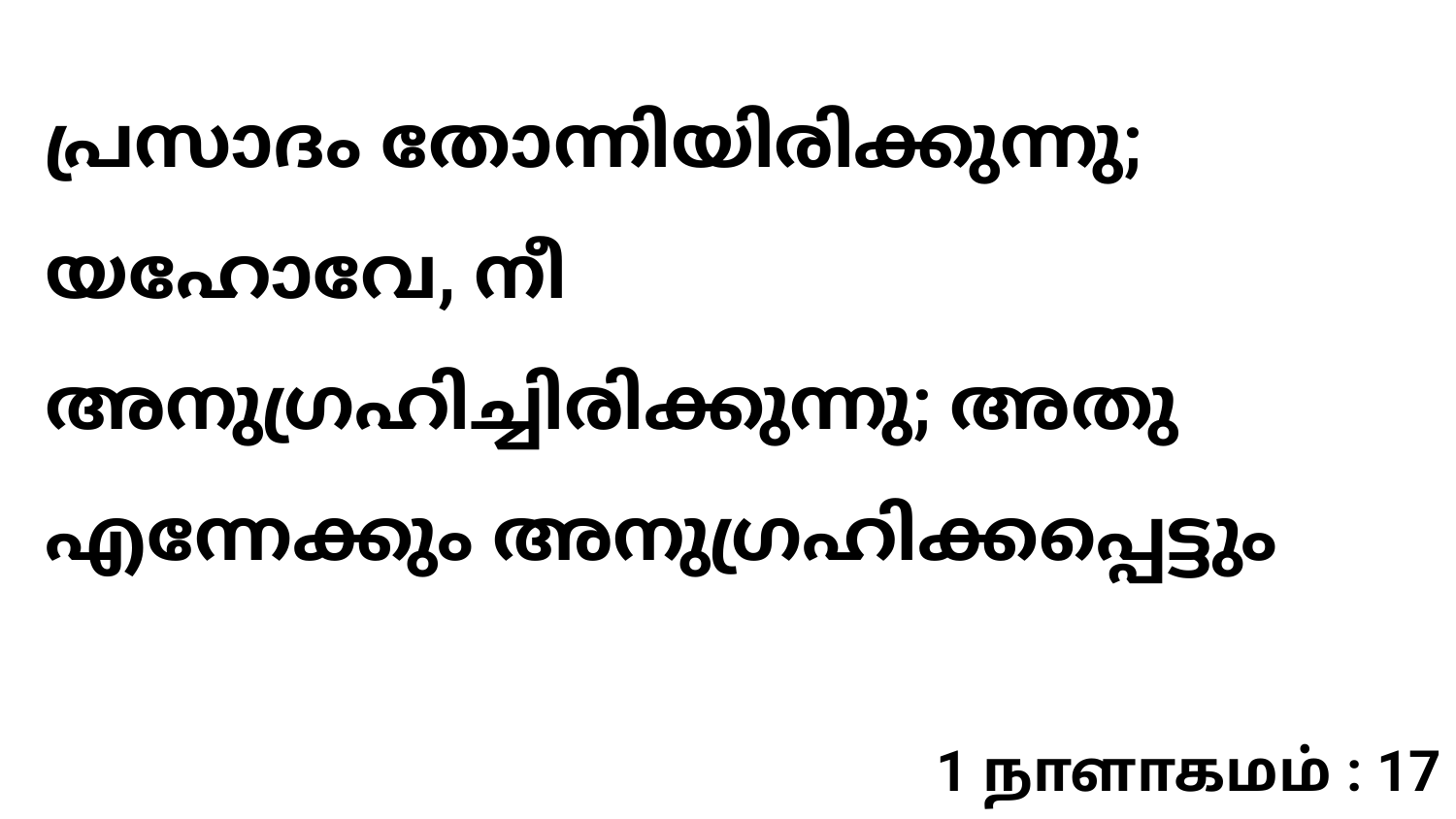

പ്രസാദം തോന്നിയിരിക്കുന്നു; യഹോവേ, നീ അനുഗ്രഹിച്ചിരിക്കുന്നു; അതു എന്നേക്കും അനുഗ്രഹിക്കപ്പെട്ടും
1 நாளாகமம் : 17